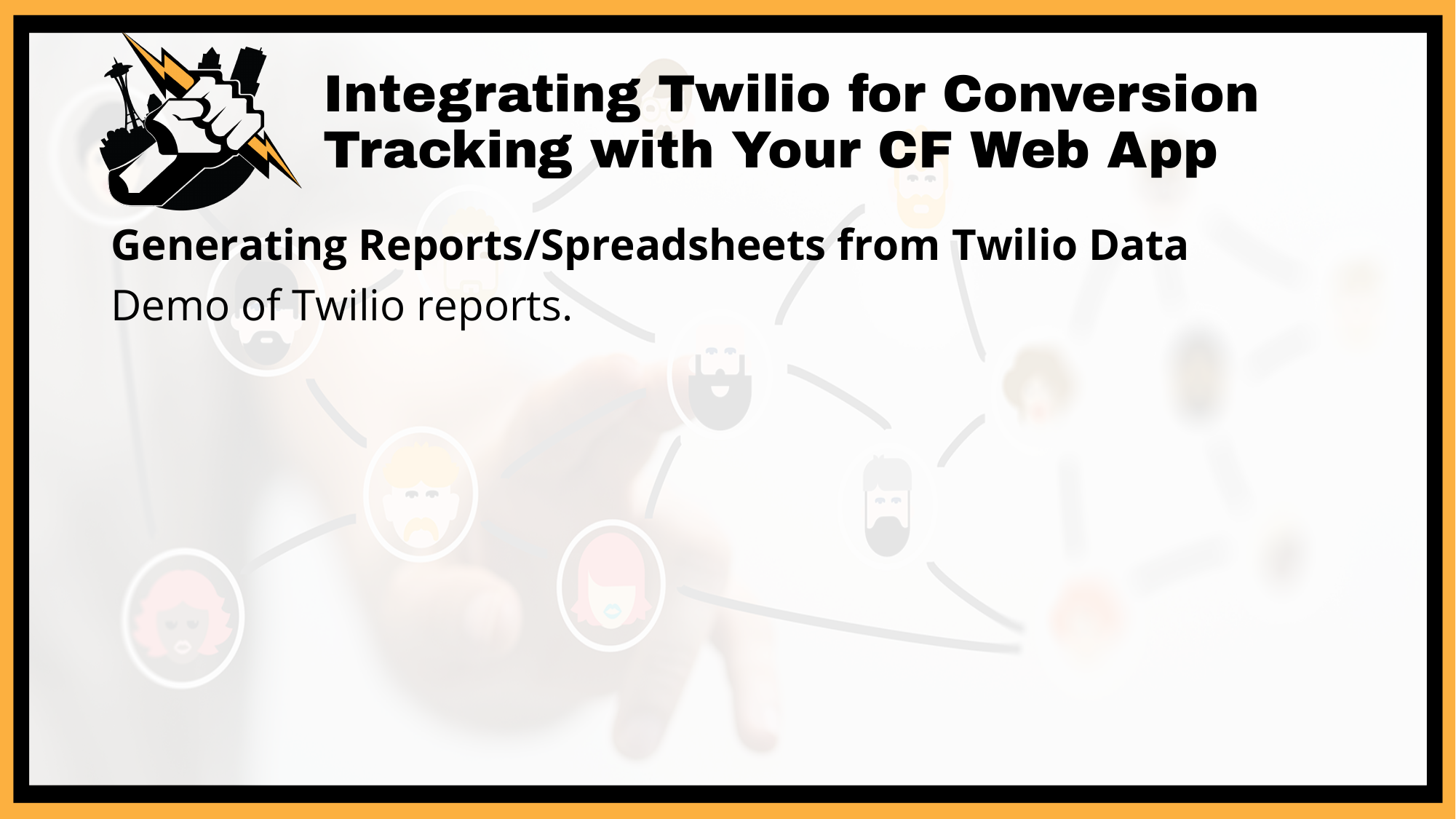

# Integrating Twilio for Conversion Tracking with Your CF Web App
Generating Reports/Spreadsheets from Twilio Data
Demo of Twilio reports.